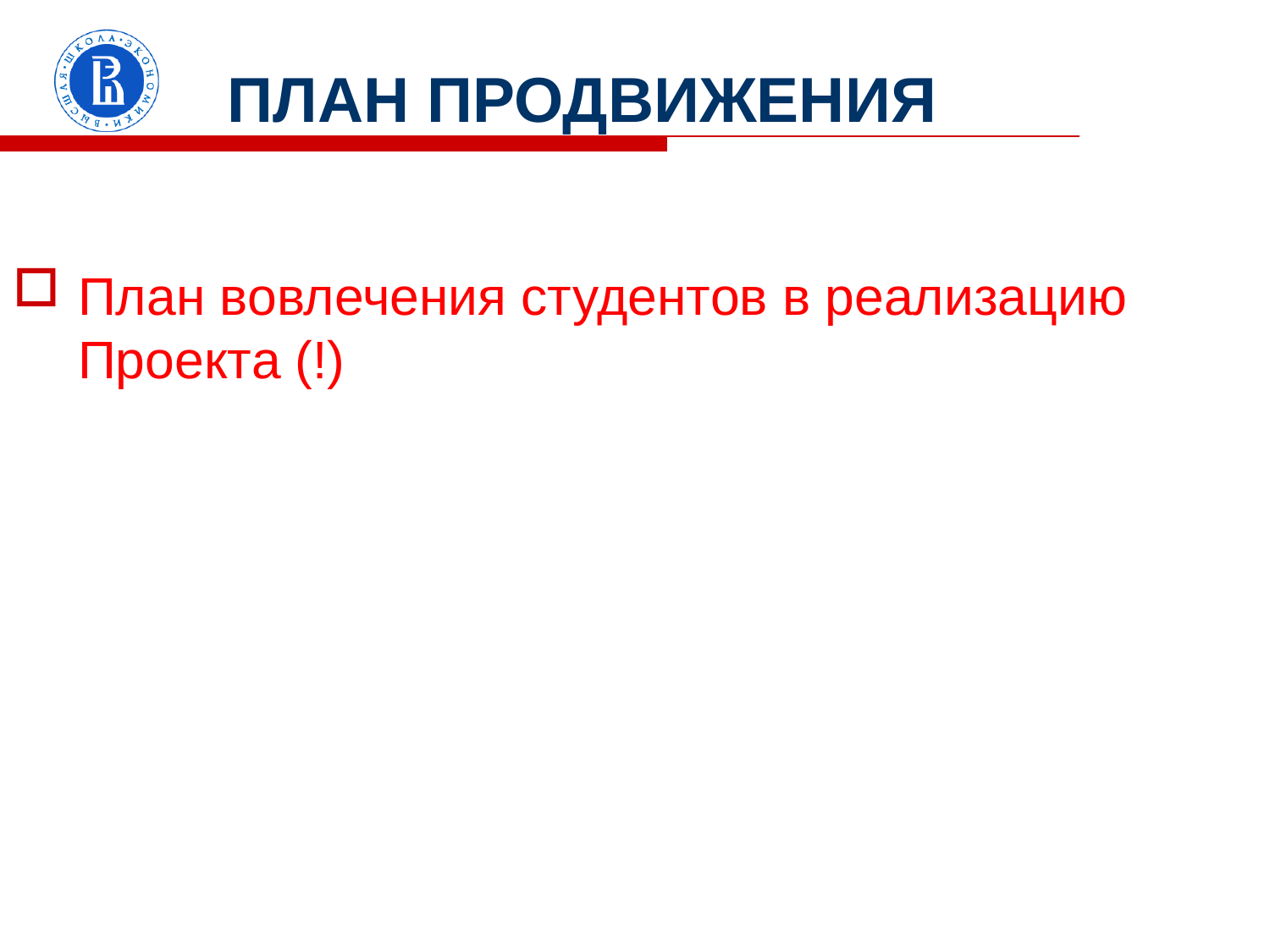

# ПЛАН ПРОДВИЖЕНИЯ
План вовлечения студентов в реализацию Проекта (!)